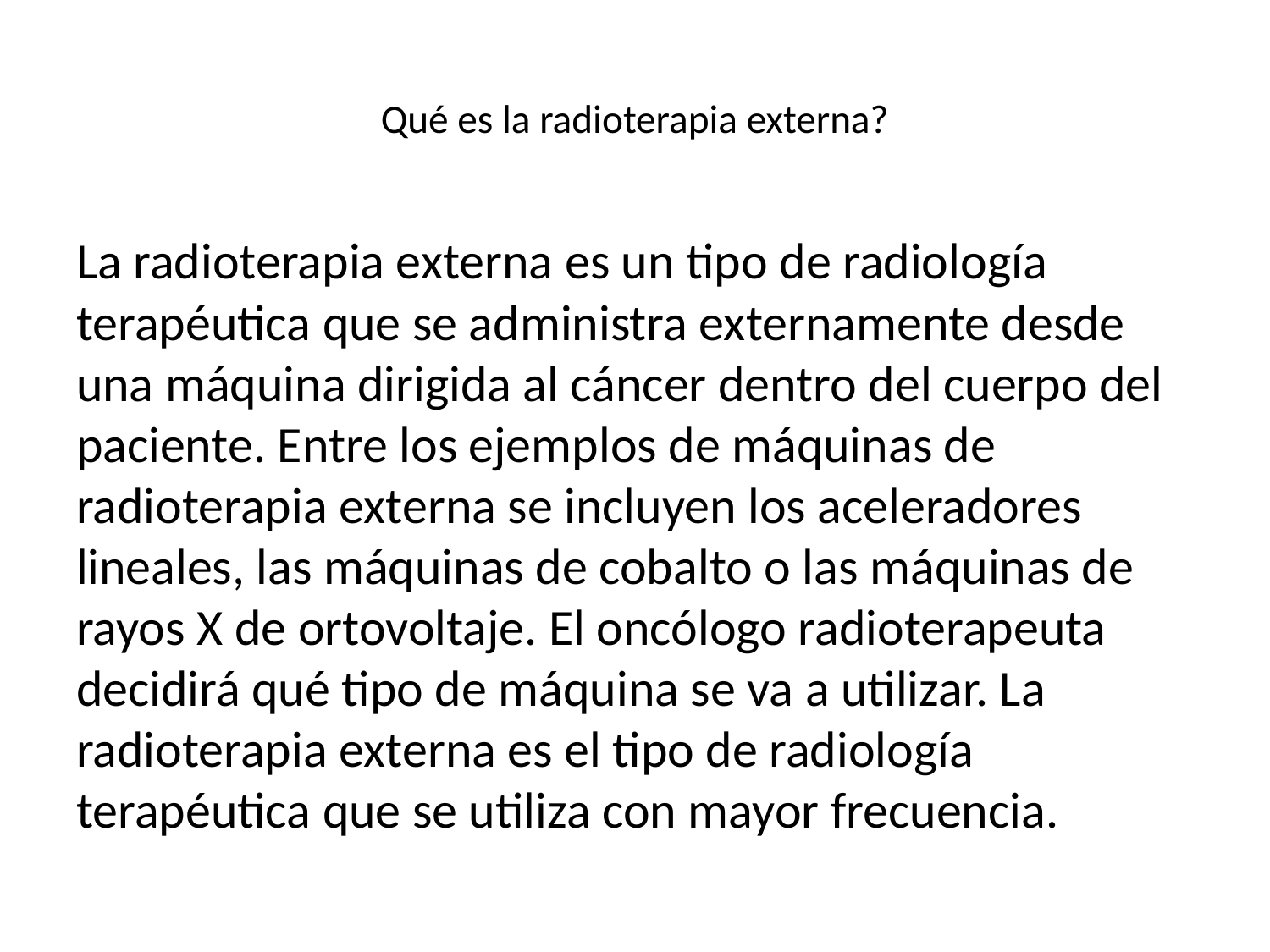

# Qué es la radioterapia externa?
La radioterapia externa es un tipo de radiología terapéutica que se administra externamente desde una máquina dirigida al cáncer dentro del cuerpo del paciente. Entre los ejemplos de máquinas de radioterapia externa se incluyen los aceleradores lineales, las máquinas de cobalto o las máquinas de rayos X de ortovoltaje. El oncólogo radioterapeuta decidirá qué tipo de máquina se va a utilizar. La radioterapia externa es el tipo de radiología terapéutica que se utiliza con mayor frecuencia.